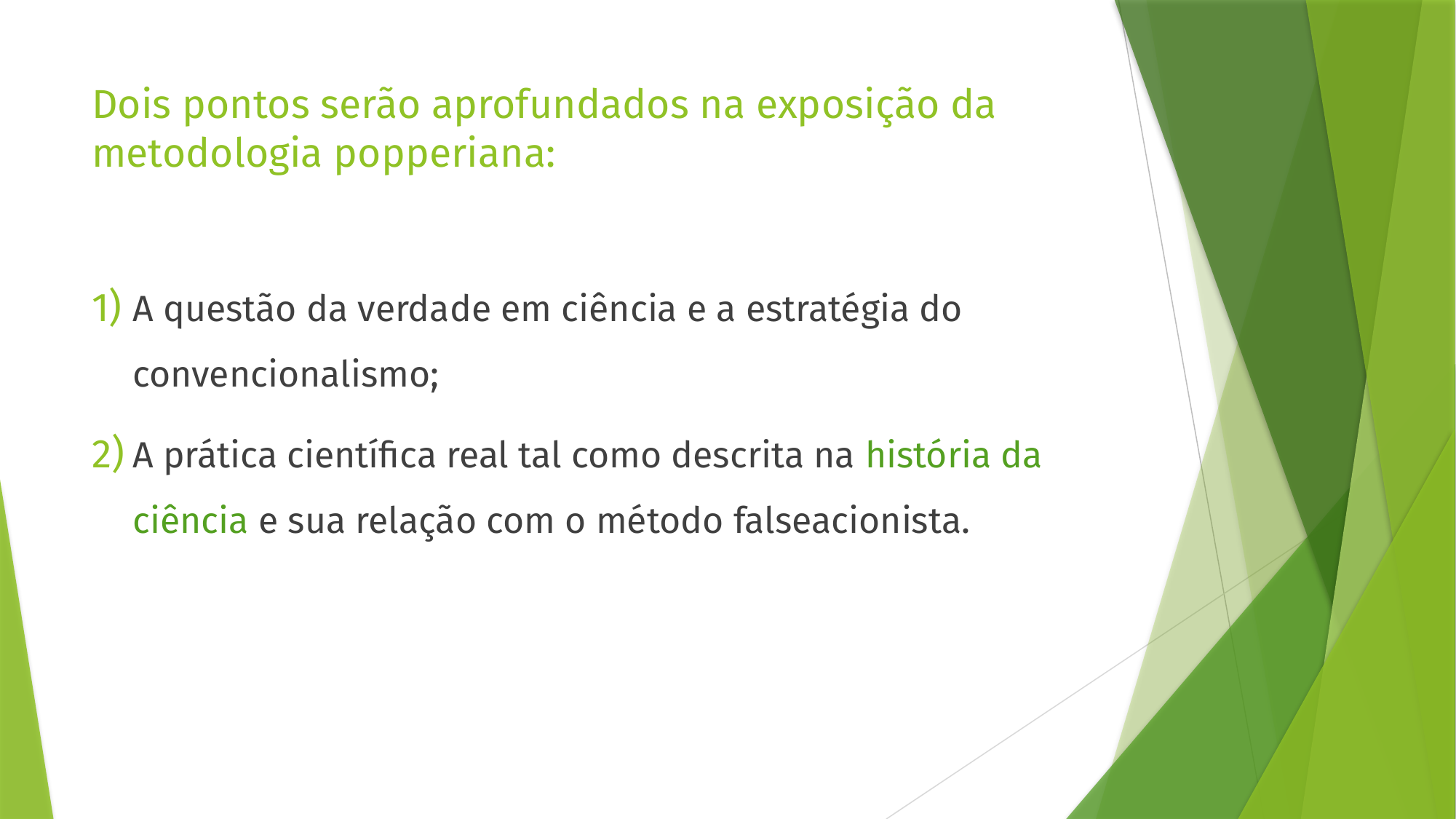

# Dois pontos serão aprofundados na exposição da metodologia popperiana:
A questão da verdade em ciência e a estratégia do convencionalismo;
A prática científica real tal como descrita na história da ciência e sua relação com o método falseacionista.